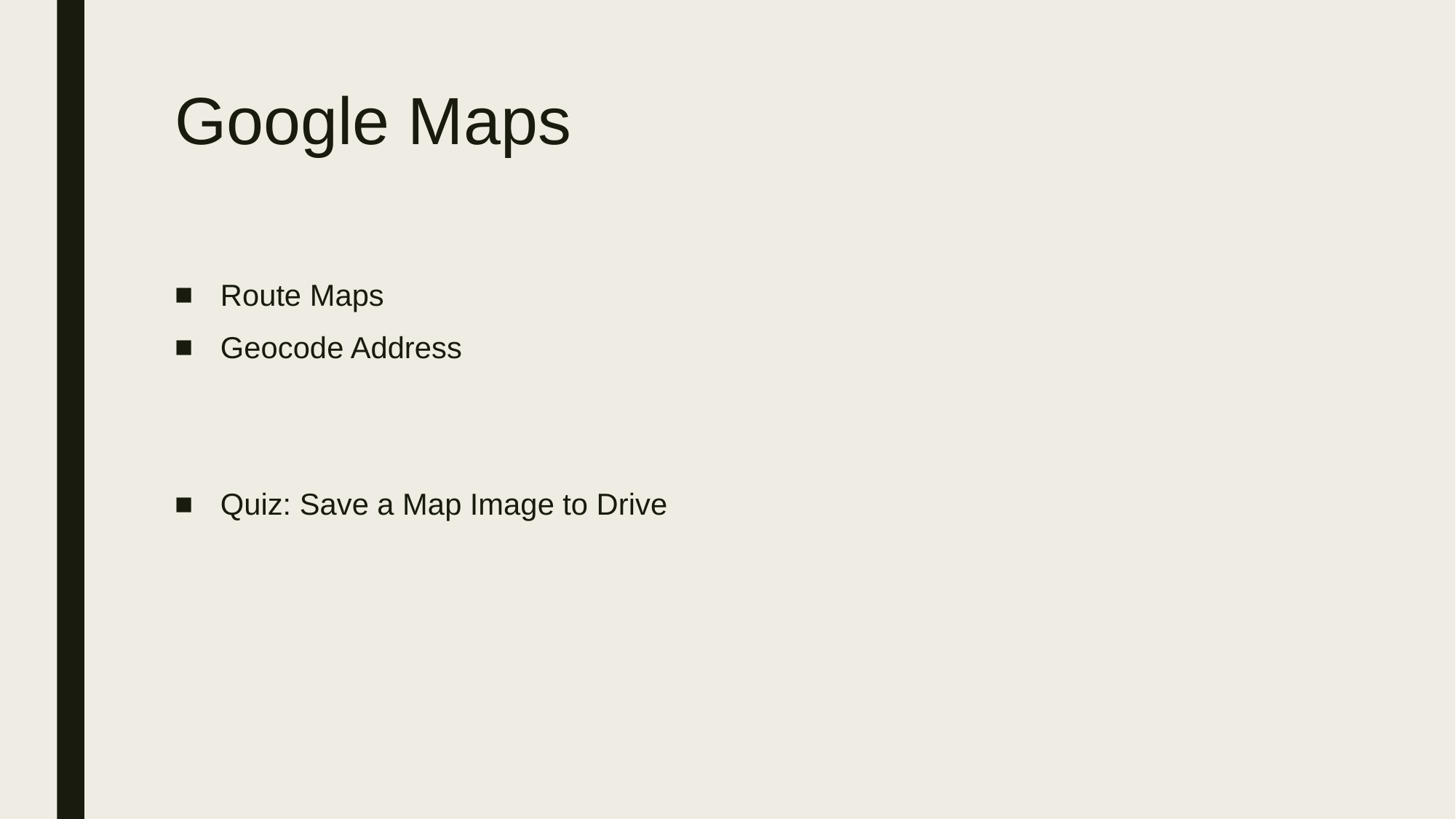

# Google Maps
Route Maps
Geocode Address

Quiz: Save a Map Image to Drive